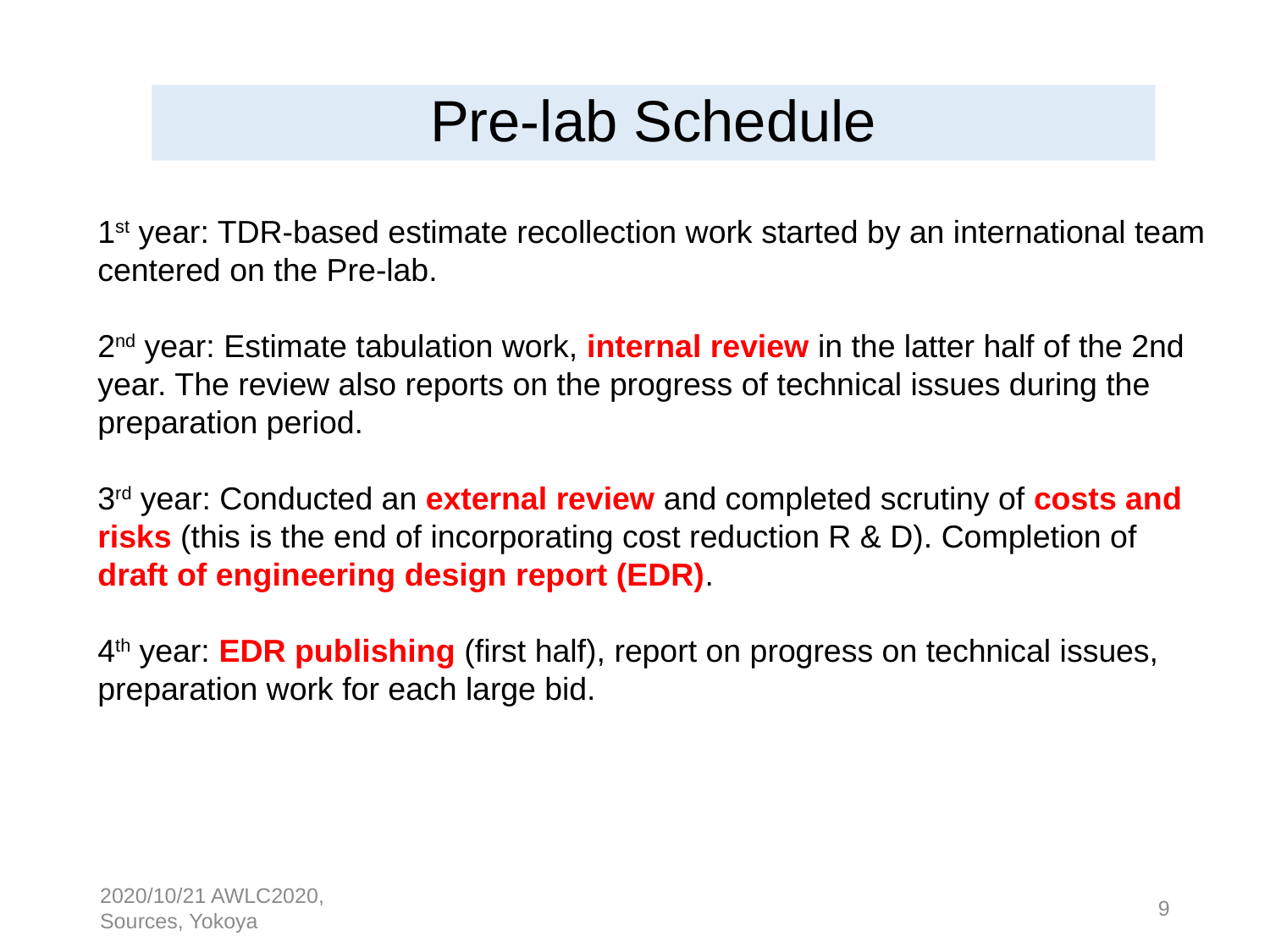

# Pre-lab Schedule
1st year: TDR-based estimate recollection work started by an international team centered on the Pre-lab.

2nd year: Estimate tabulation work, internal review in the latter half of the 2nd year. The review also reports on the progress of technical issues during the preparation period.

3rd year: Conducted an external review and completed scrutiny of costs and risks (this is the end of incorporating cost reduction R & D). Completion of draft of engineering design report (EDR).

4th year: EDR publishing (first half), report on progress on technical issues, preparation work for each large bid.
2020/10/21 AWLC2020, Sources, Yokoya
9